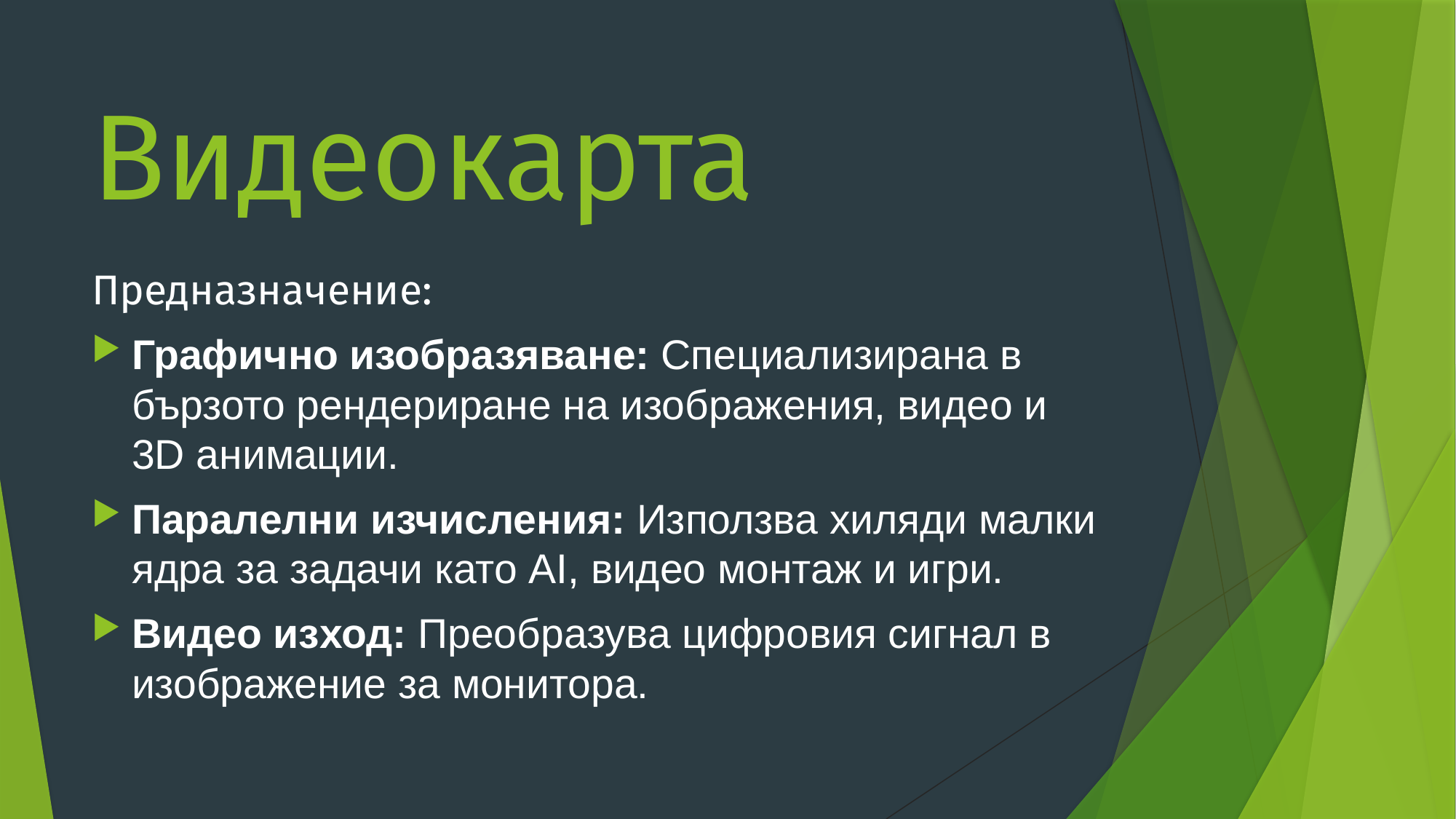

# Видеокарта
Предназначение:
Графично изобразяване: Специализирана в бързото рендериране на изображения, видео и 3D анимации.
Паралелни изчисления: Използва хиляди малки ядра за задачи като AI, видео монтаж и игри.
Видео изход: Преобразува цифровия сигнал в изображение за монитора.